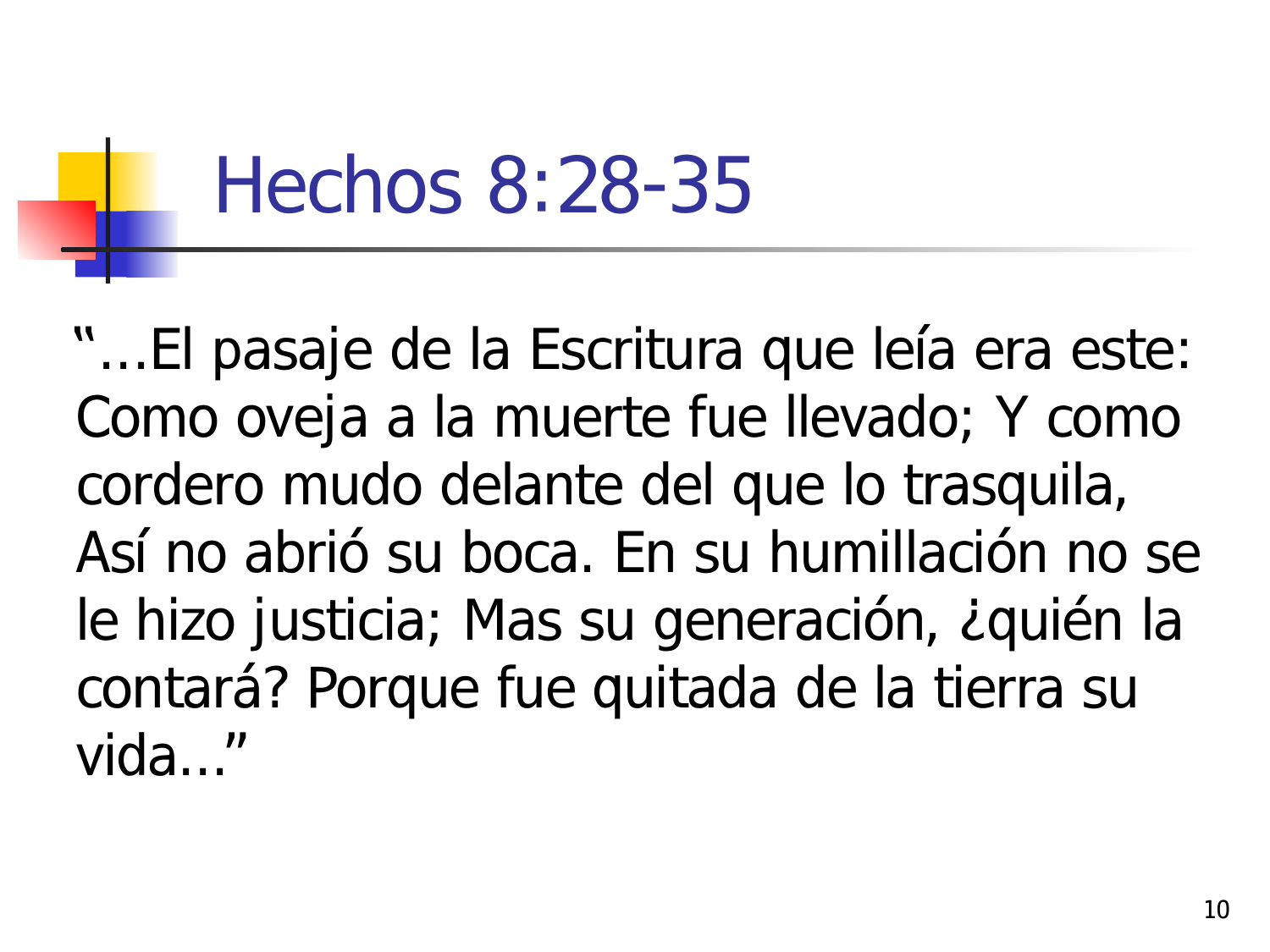

# Hechos 8:28-35
“...El pasaje de la Escritura que leía era este: Como oveja a la muerte fue llevado; Y como cordero mudo delante del que lo trasquila, Así no abrió su boca. En su humillación no se le hizo justicia; Mas su generación, ¿quién la contará? Porque fue quitada de la tierra su vida...”
10